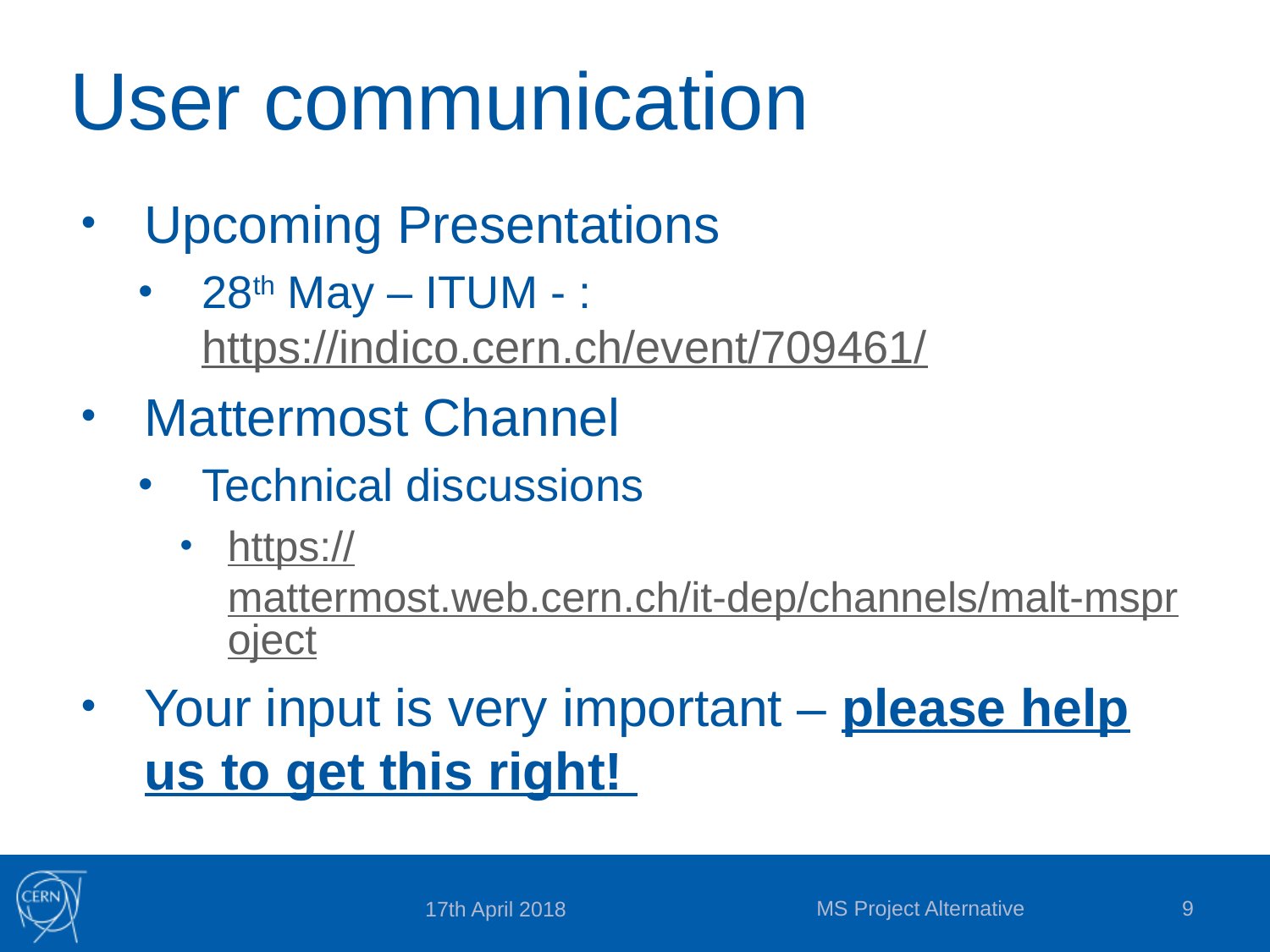

# User communication
Upcoming Presentations
28th May – ITUM - : https://indico.cern.ch/event/709461/
Mattermost Channel
Technical discussions
https://mattermost.web.cern.ch/it-dep/channels/malt-msproject
Your input is very important – please help us to get this right!

MS Project Alternative
9
17th April 2018